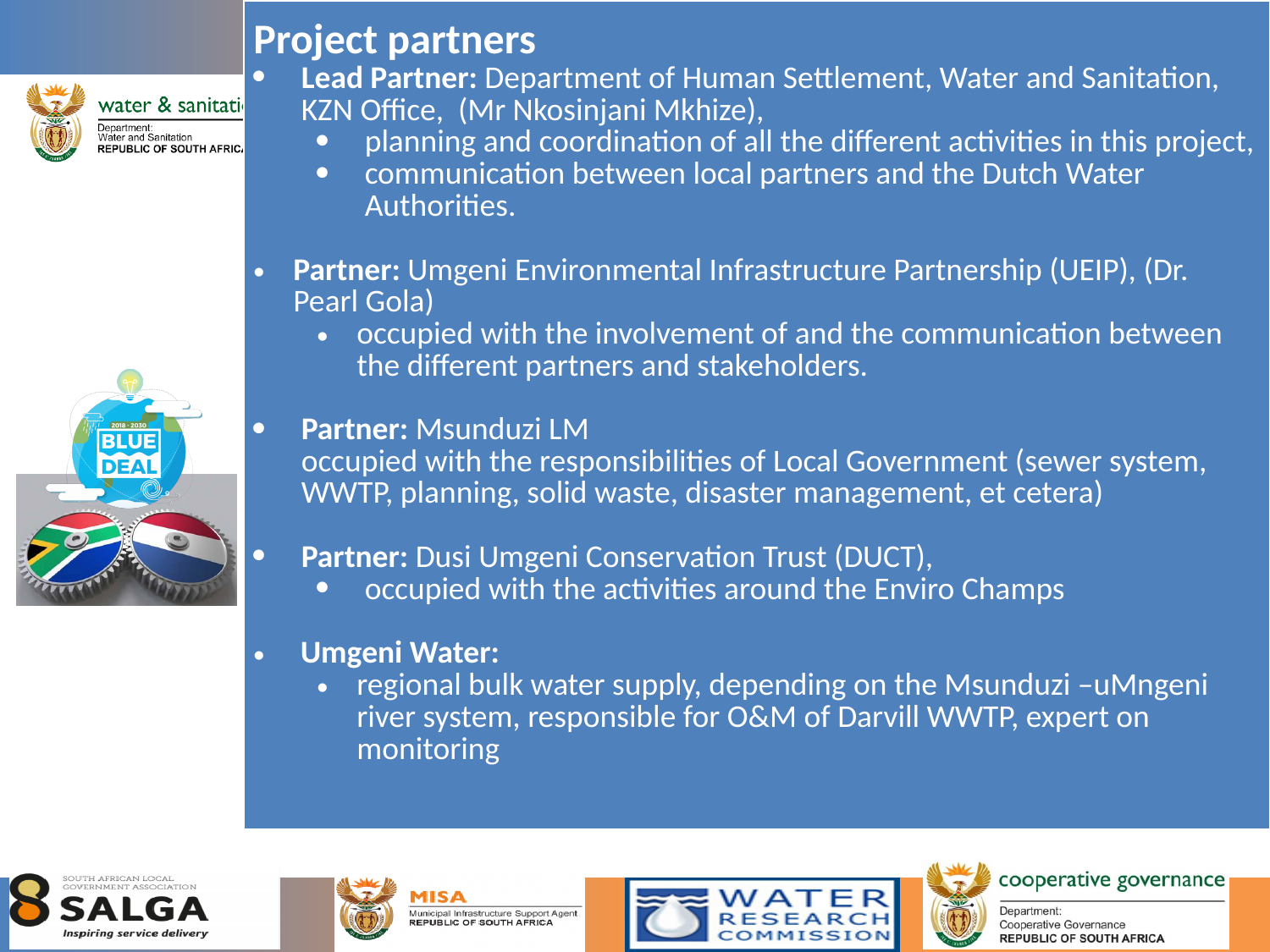

# Partners
| Project partners Lead Partner: Department of Human Settlement, Water and Sanitation, KZN Office, (Mr Nkosinjani Mkhize), planning and coordination of all the different activities in this project, communication between local partners and the Dutch Water Authorities.   Partner: Umgeni Environmental Infrastructure Partnership (UEIP), (Dr. Pearl Gola) occupied with the involvement of and the communication between the different partners and stakeholders.   Partner: Msunduzi LM occupied with the responsibilities of Local Government (sewer system, WWTP, planning, solid waste, disaster management, et cetera) Partner: Dusi Umgeni Conservation Trust (DUCT), occupied with the activities around the Enviro Champs  Umgeni Water: regional bulk water supply, depending on the Msunduzi –uMngeni river system, responsible for O&M of Darvill WWTP, expert on monitoring |
| --- |